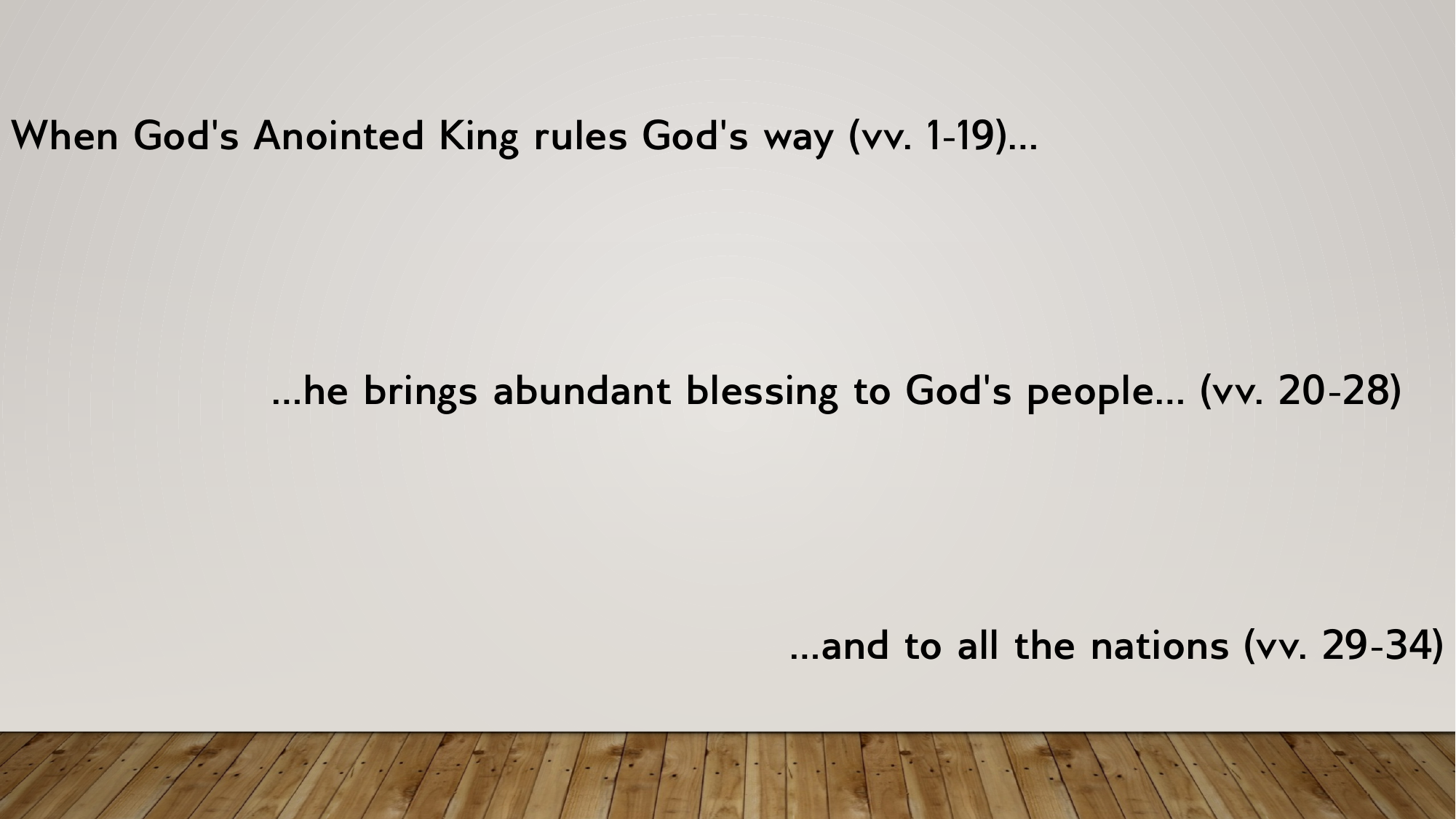

When God's Anointed King rules God's way (vv. 1-19)…

		…he brings abundant blessing to God's people… (vv. 20-28)

					…and to all the nations (vv. 29-34)